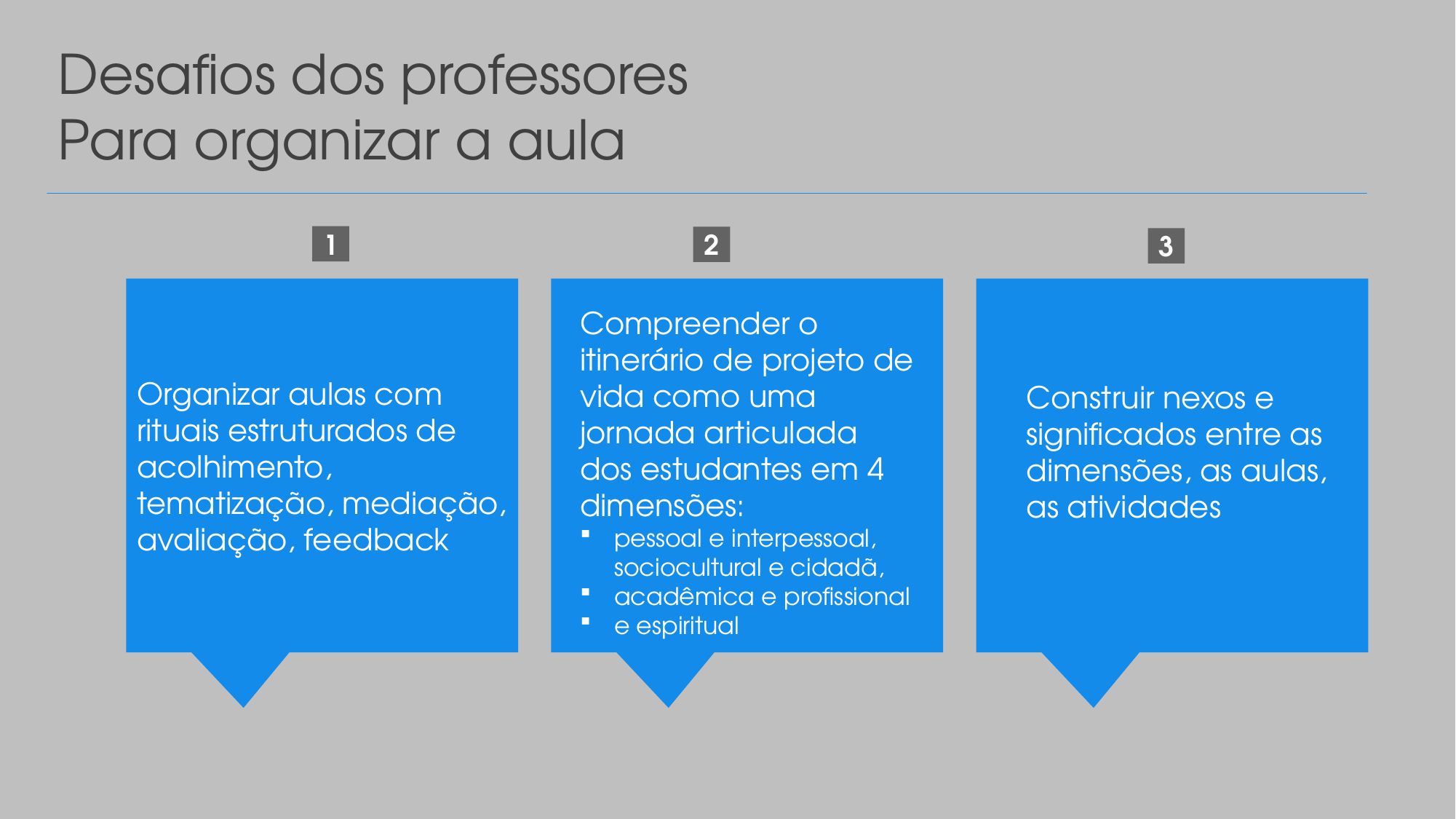

Desafios dos professores
Para organizar a aula
1
2
3
Organizar aulas com rituais estruturados de acolhimento, tematização, mediação, avaliação, feedback

Compreender o itinerário de projeto de vida como uma jornada articulada dos estudantes em 4 dimensões:
pessoal e interpessoal, sociocultural e cidadã,
acadêmica e profissional
e espiritual
Construir nexos e significados entre as dimensões, as aulas, as atividades